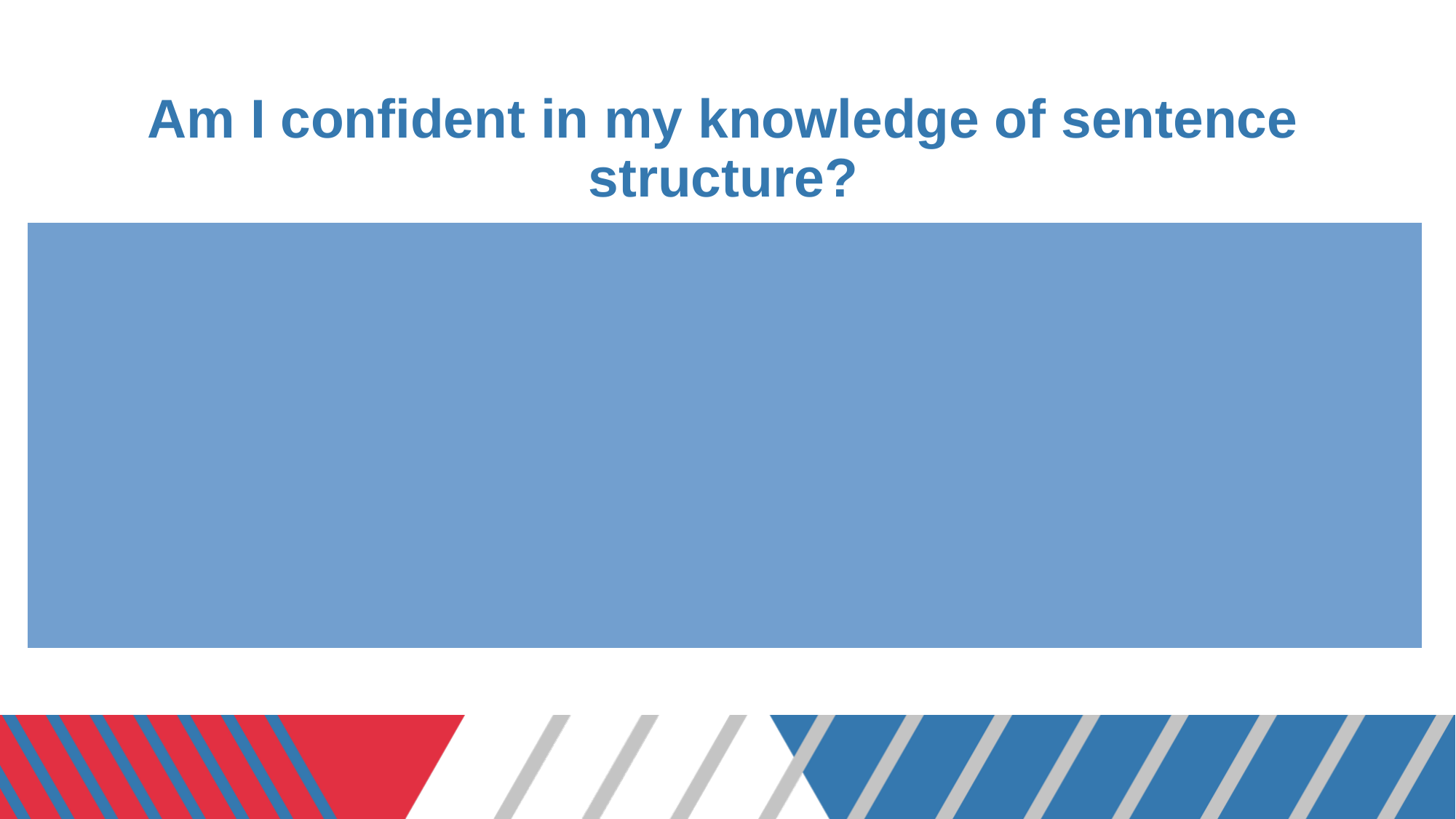

# Am I confident in my knowledge of sentence structure?
Understanding sentence structure is essential to be successful on many of the writing questions:
Comma splices - http://tinyurl.com/y9duc325
Independent vs. dependent clauses - http://tinyurl.com/2jaeazz6
Colons, semicolons and dashes - http://tinyurl.com/mrx25kam

Thoroughly practice and STUDY the TRANSITION practice questions on the Khan Academy Digital platform.